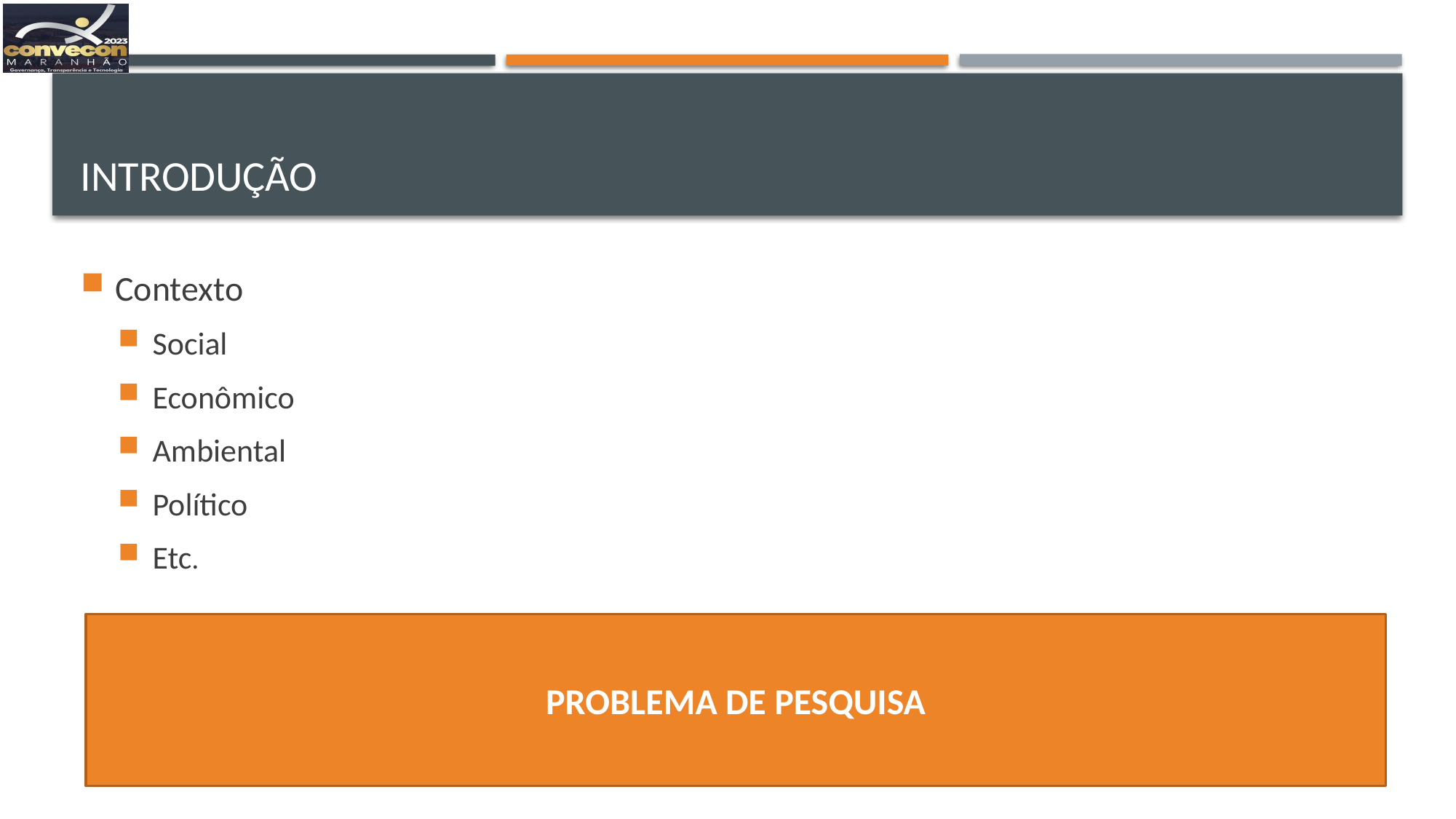

# INTRODUÇÃO
Contexto
Social
Econômico
Ambiental
Político
Etc.
PROBLEMA DE PESQUISA